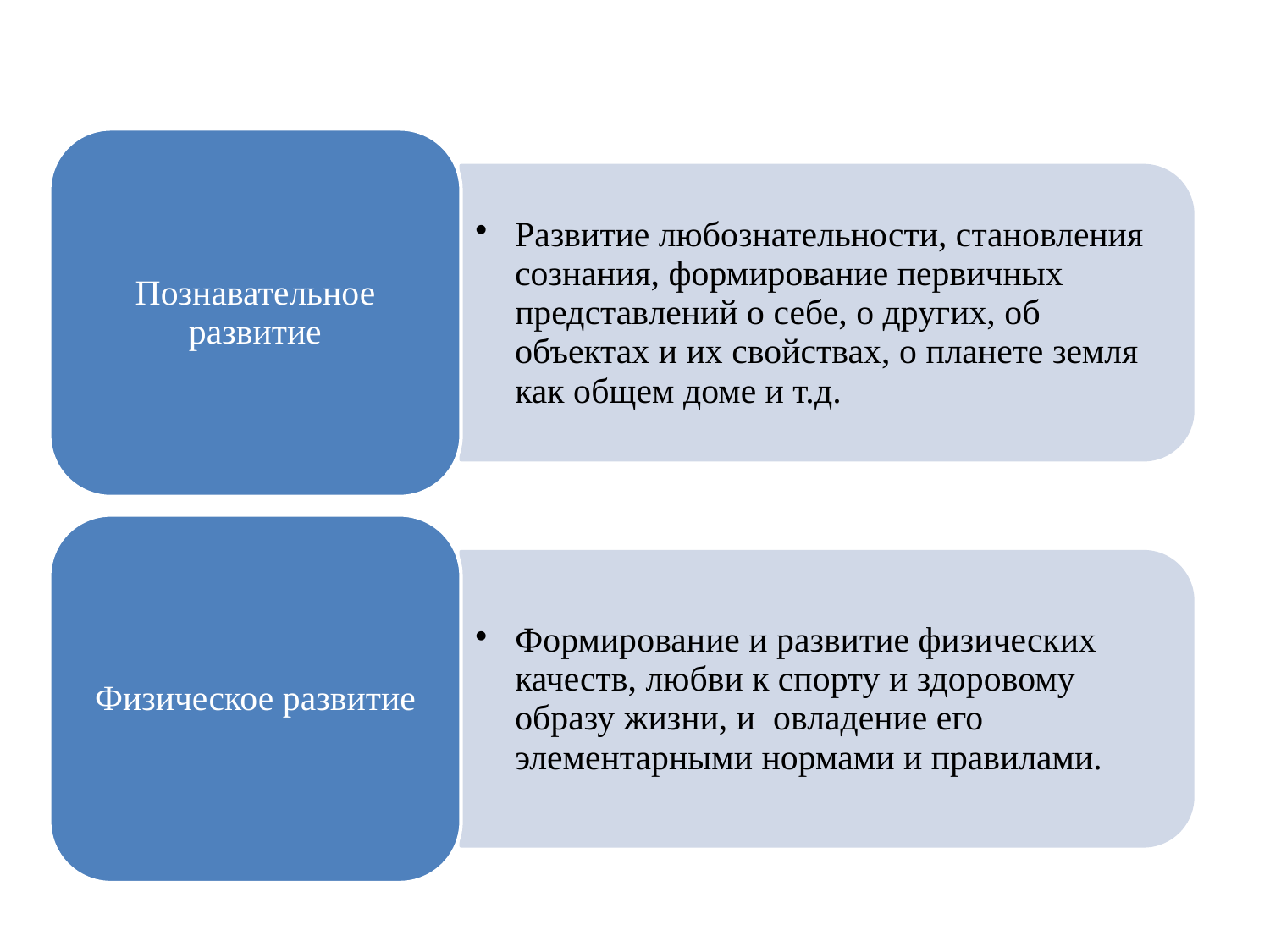

Познавательное развитие
Развитие любознательности, становления сознания, формирование первичных представлений о себе, о других, об объектах и их свойствах, о планете земля как общем доме и т.д.
Физическое развитие
Формирование и развитие физических качеств, любви к спорту и здоровому образу жизни, и  овладение его элементарными нормами и правилами.